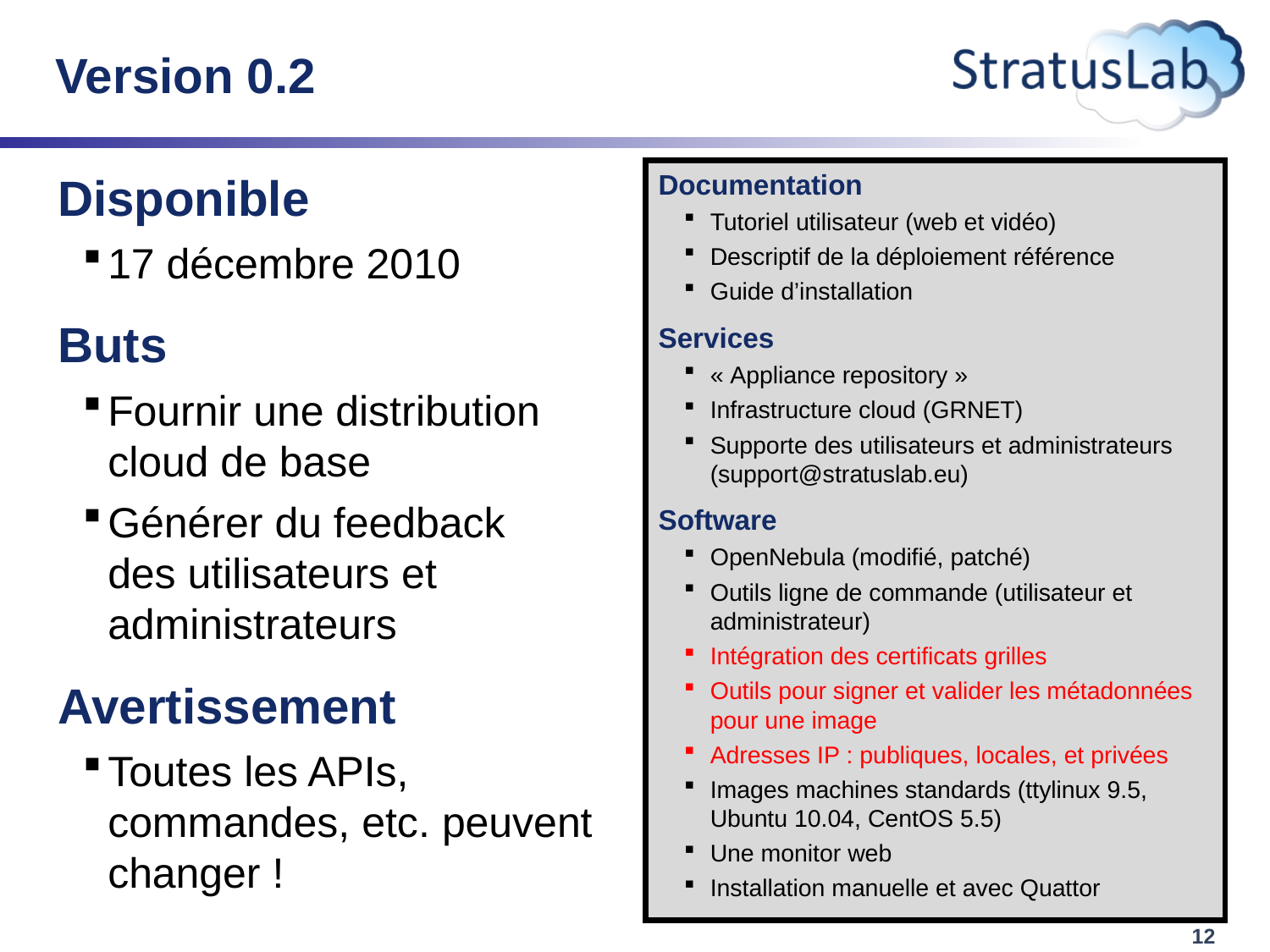

# Version 0.2
Disponible
17 décembre 2010
Buts
Fournir une distribution cloud de base
Générer du feedback
des utilisateurs et administrateurs
Avertissement
Toutes les APIs, commandes, etc. peuvent changer !
Documentation
Tutoriel utilisateur (web et vidéo)
Descriptif de la déploiement référence
Guide d’installation
Services
« Appliance repository »
Infrastructure cloud (GRNET)
Supporte des utilisateurs et administrateurs (support@stratuslab.eu)
Software
OpenNebula (modifié, patché)
Outils ligne de commande (utilisateur et administrateur)
Intégration des certificats grilles
Outils pour signer et valider les métadonnées pour une image
Adresses IP : publiques, locales, et privées
Images machines standards (ttylinux 9.5, Ubuntu 10.04, CentOS 5.5)
Une monitor web
Installation manuelle et avec Quattor